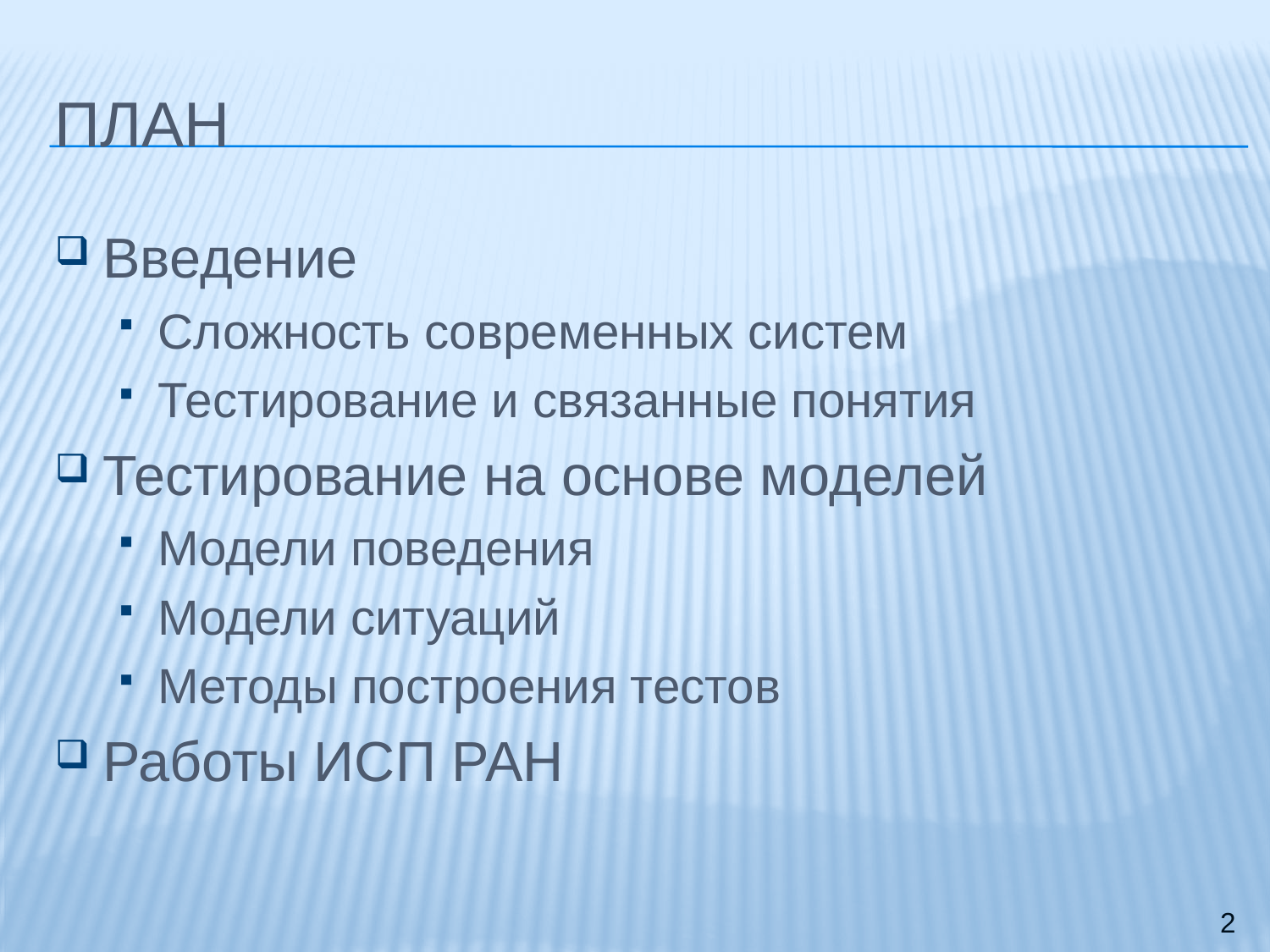

# План
Введение
Сложность современных систем
Тестирование и связанные понятия
Тестирование на основе моделей
Модели поведения
Модели ситуаций
Методы построения тестов
Работы ИСП РАН
2